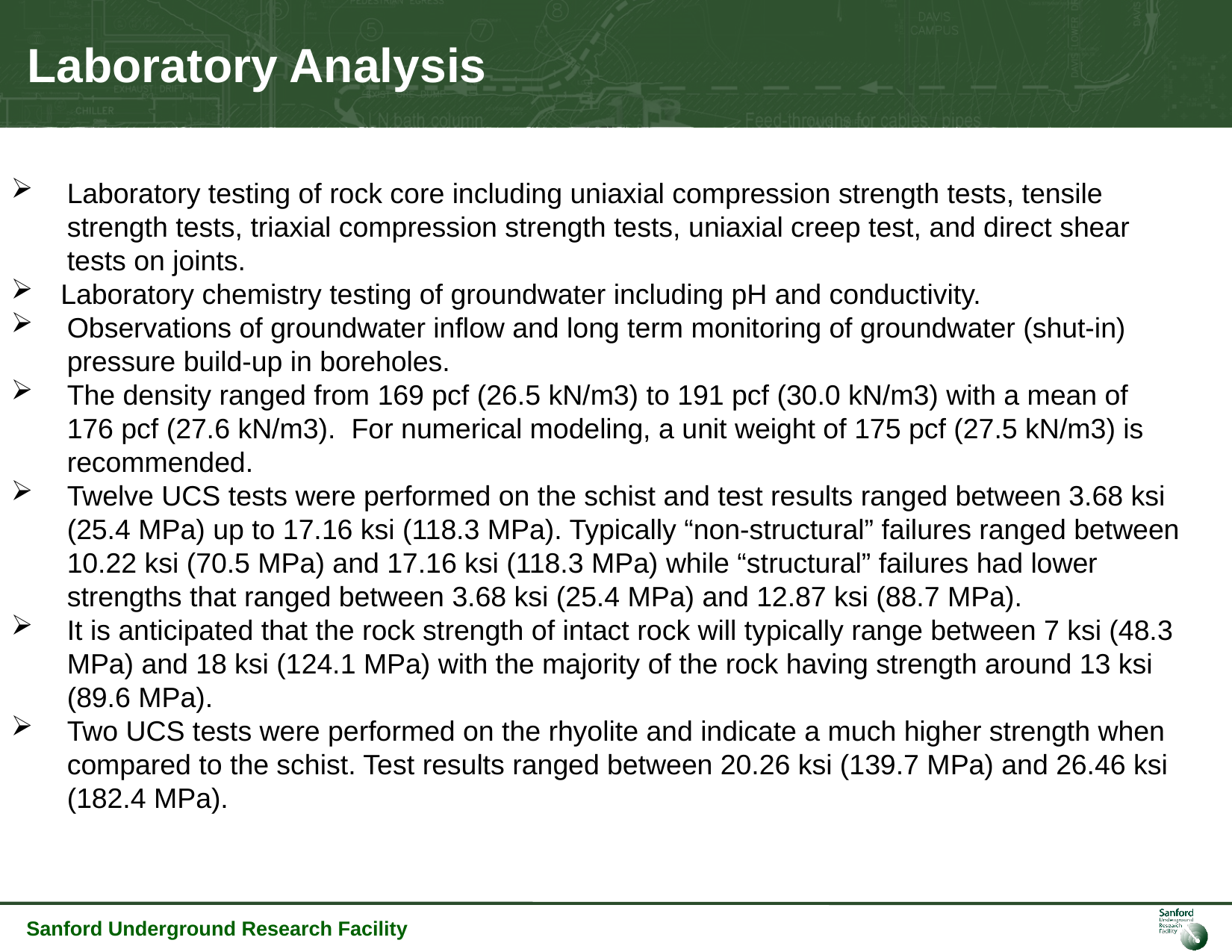

# Laboratory Analysis
Laboratory testing of rock core including uniaxial compression strength tests, tensile strength tests, triaxial compression strength tests, uniaxial creep test, and direct shear tests on joints.
 Laboratory chemistry testing of groundwater including pH and conductivity.
Observations of groundwater inflow and long term monitoring of groundwater (shut-in) pressure build-up in boreholes.
The density ranged from 169 pcf (26.5 kN/m3) to 191 pcf (30.0 kN/m3) with a mean of 176 pcf (27.6 kN/m3).  For numerical modeling, a unit weight of 175 pcf (27.5 kN/m3) is recommended.
Twelve UCS tests were performed on the schist and test results ranged between 3.68 ksi (25.4 MPa) up to 17.16 ksi (118.3 MPa). Typically “non-structural” failures ranged between 10.22 ksi (70.5 MPa) and 17.16 ksi (118.3 MPa) while “structural” failures had lower strengths that ranged between 3.68 ksi (25.4 MPa) and 12.87 ksi (88.7 MPa).
It is anticipated that the rock strength of intact rock will typically range between 7 ksi (48.3 MPa) and 18 ksi (124.1 MPa) with the majority of the rock having strength around 13 ksi (89.6 MPa).
Two UCS tests were performed on the rhyolite and indicate a much higher strength when compared to the schist. Test results ranged between 20.26 ksi (139.7 MPa) and 26.46 ksi (182.4 MPa).